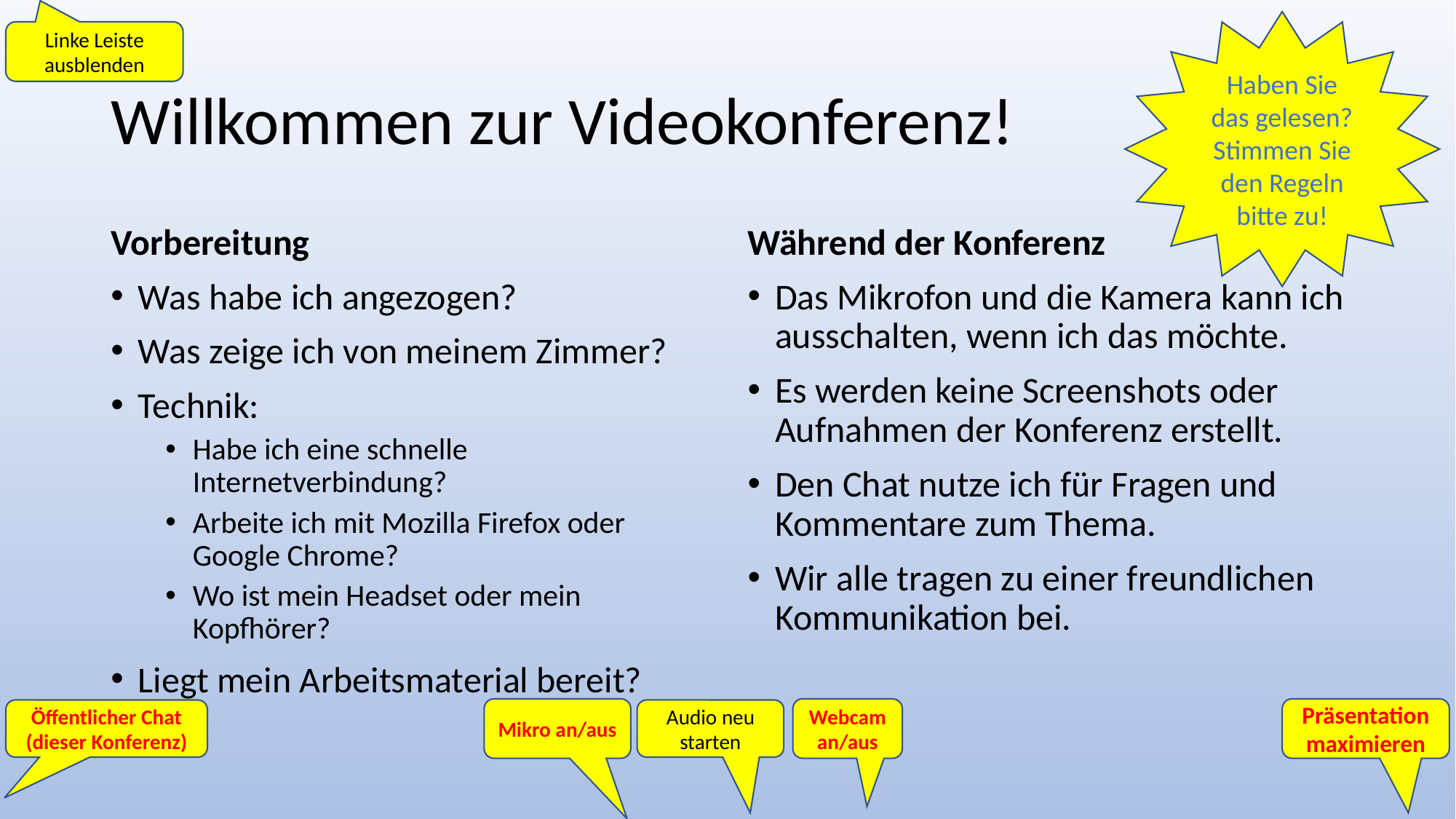

Haben Sie das gelesen? Stimmen Sie den Regeln bitte zu!
Linke Leiste ausblenden
# Willkommen zur Videokonferenz!
Vorbereitung
Was habe ich angezogen?
Was zeige ich von meinem Zimmer?
Technik:
Habe ich eine schnelle Internetverbindung?
Arbeite ich mit Mozilla Firefox oder Google Chrome?
Wo ist mein Headset oder mein Kopfhörer?
Liegt mein Arbeitsmaterial bereit?

Während der Konferenz
Das Mikrofon und die Kamera kann ich ausschalten, wenn ich das möchte.
Es werden keine Screenshots oder Aufnahmen der Konferenz erstellt.
Den Chat nutze ich für Fragen und Kommentare zum Thema.
Wir alle tragen zu einer freundlichen Kommunikation bei.

Mikro an/aus
Webcam an/aus
Präsentation maximieren
Audio neu starten
Öffentlicher Chat (dieser Konferenz)